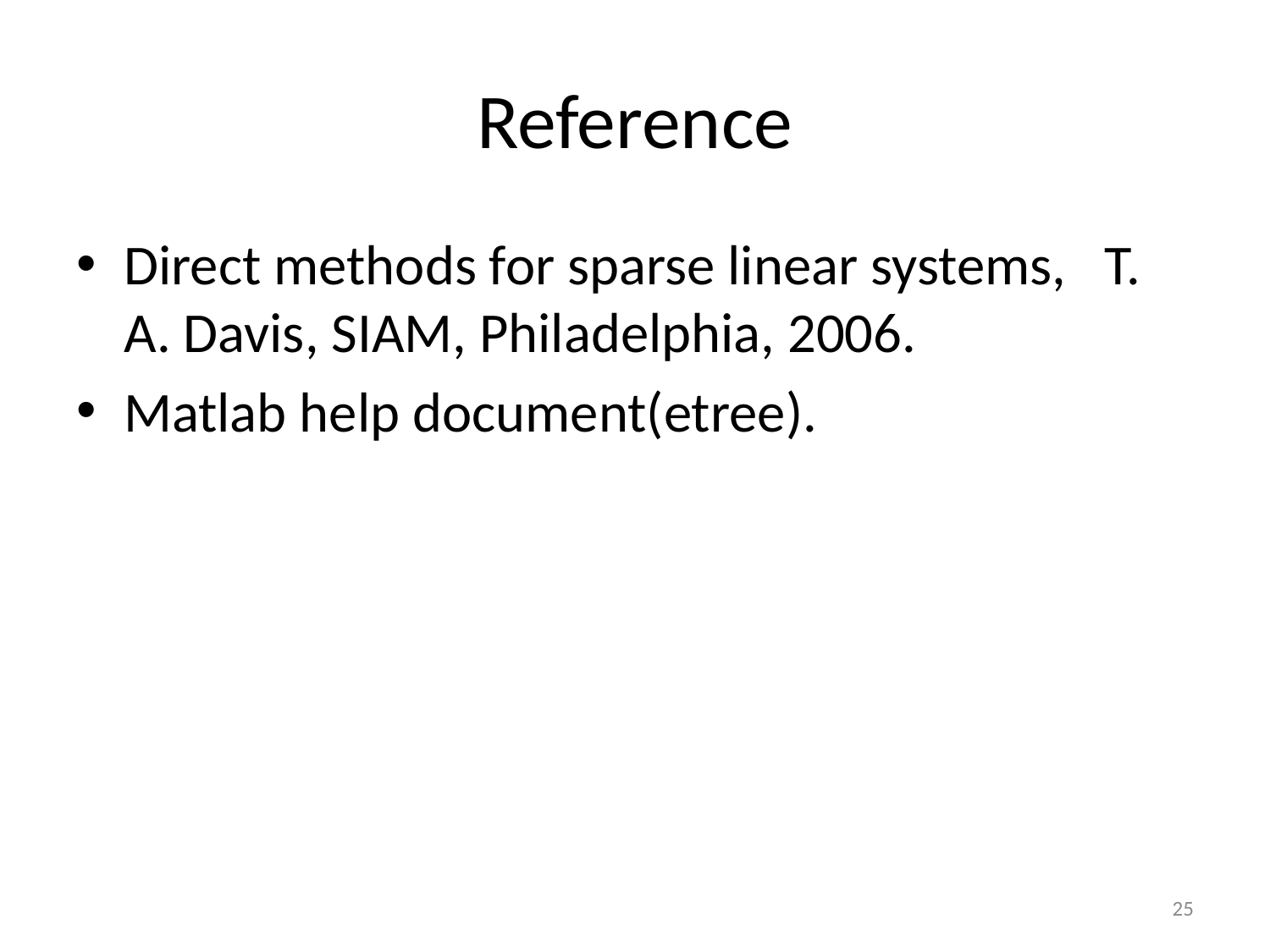

# Reference
Direct methods for sparse linear systems,   T. A. Davis, SIAM, Philadelphia, 2006.
Matlab help document(etree).
25